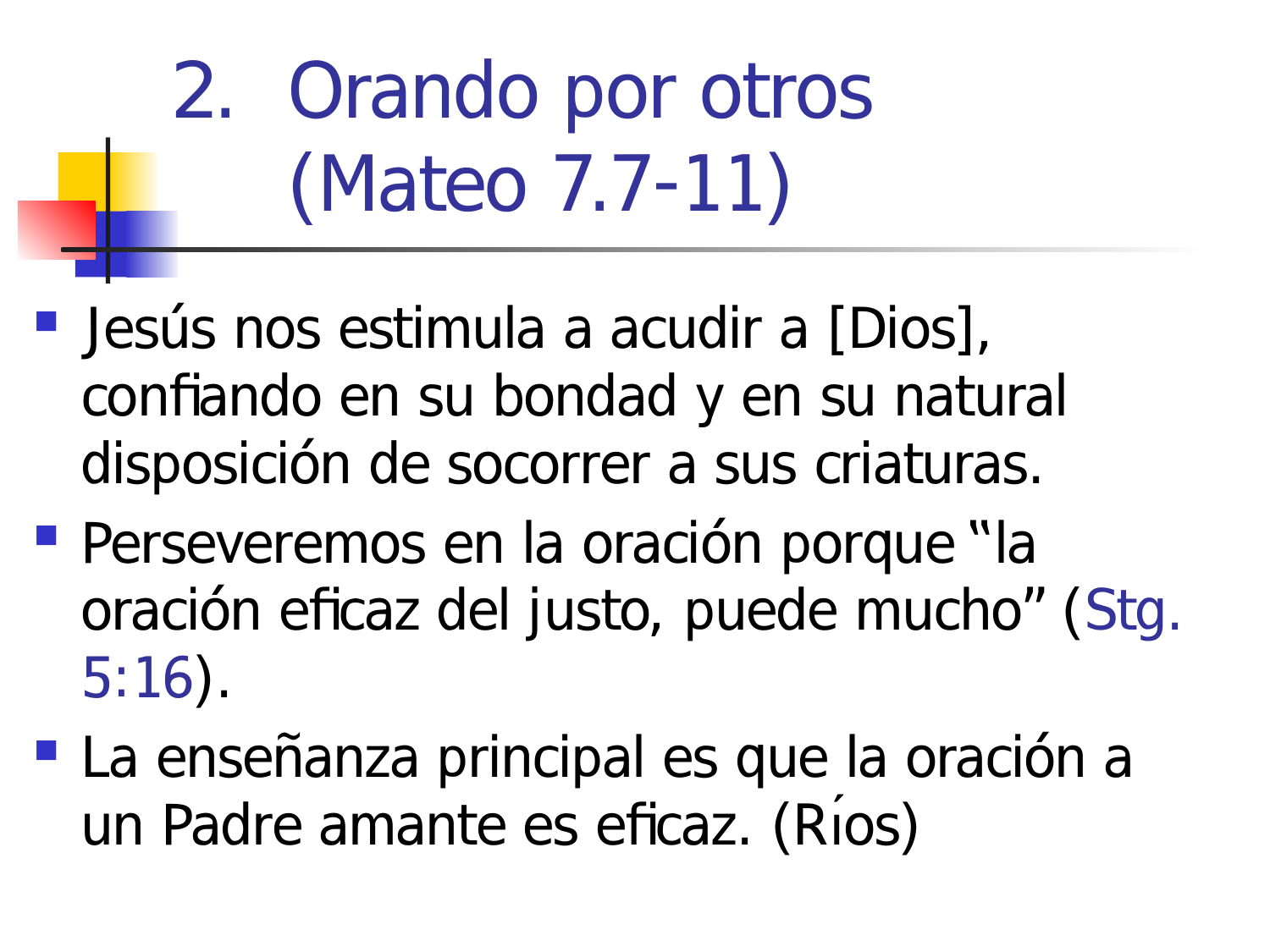

# Orando por otros (Mateo 7.7-11)
Jesús nos estimula a acudir a [Dios], confiando en su bondad y en su natural disposición de socorrer a sus criaturas.
Perseveremos en la oración porque “la oración eficaz del justo, puede mucho” (Stg. 5:16).
La enseñanza principal es que la oración a un Padre amante es eficaz. (Rı́os)